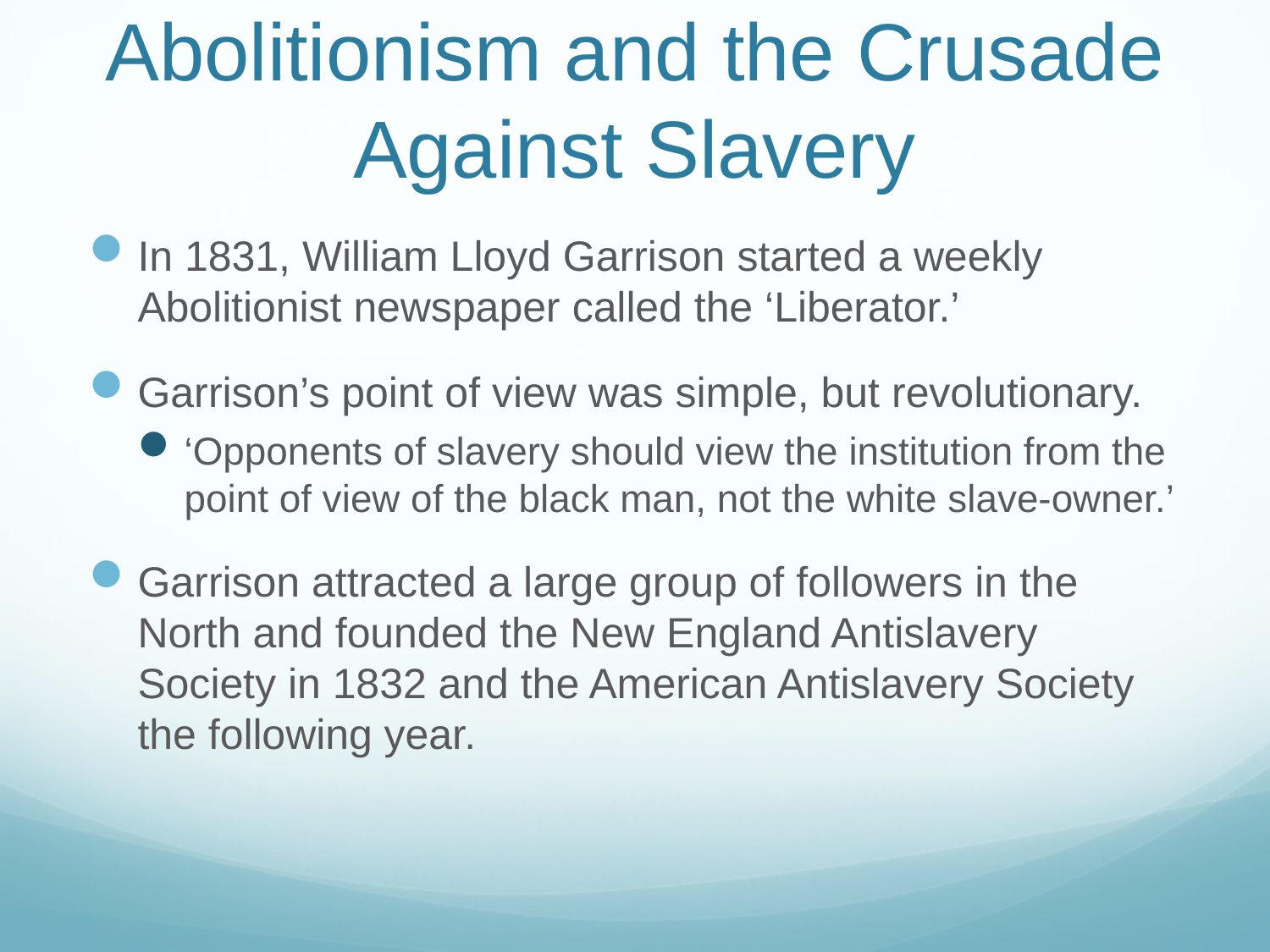

# Abolitionism and the Crusade Against Slavery
In 1831, William Lloyd Garrison started a weekly Abolitionist newspaper called the ‘Liberator.’
Garrison’s point of view was simple, but revolutionary.
‘Opponents of slavery should view the institution from the point of view of the black man, not the white slave-owner.’
Garrison attracted a large group of followers in the North and founded the New England Antislavery Society in 1832 and the American Antislavery Society the following year.